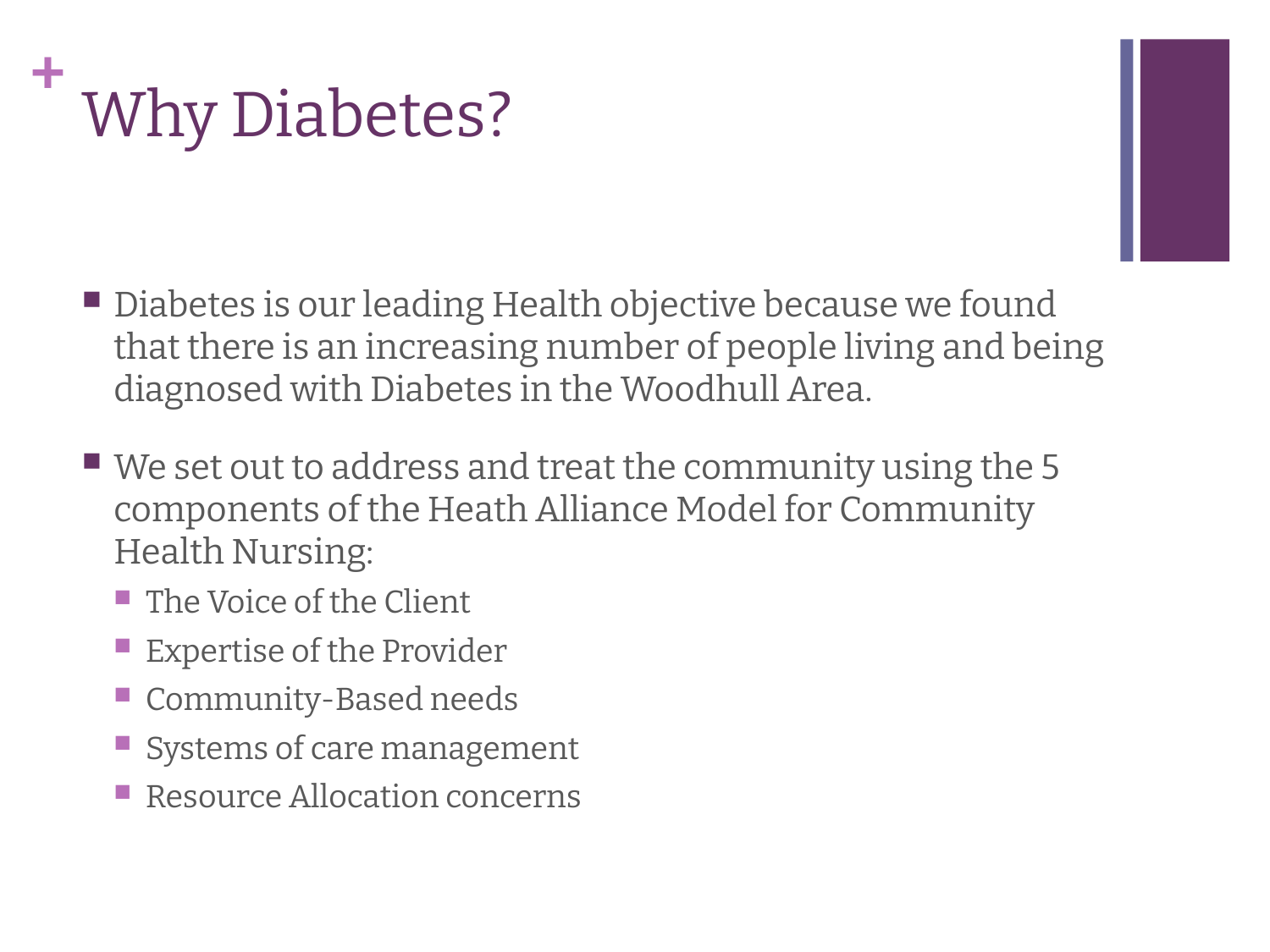

# Why Diabetes?
Diabetes is our leading Health objective because we found that there is an increasing number of people living and being diagnosed with Diabetes in the Woodhull Area.
We set out to address and treat the community using the 5 components of the Heath Alliance Model for Community Health Nursing:
The Voice of the Client
Expertise of the Provider
Community-Based needs
Systems of care management
Resource Allocation concerns